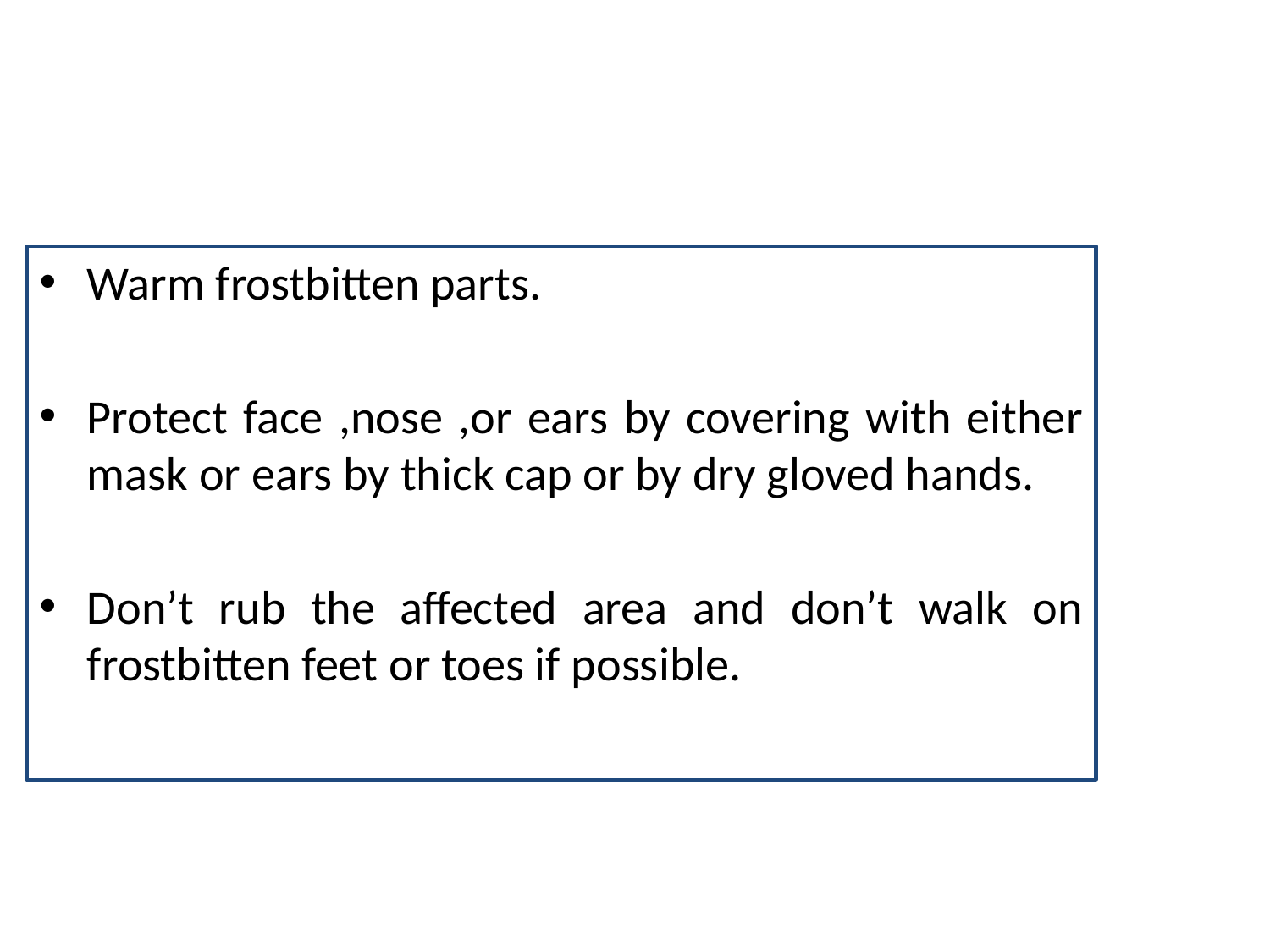

Warm frostbitten parts.

Protect face ,nose ,or ears by covering with either mask or ears by thick cap or by dry gloved hands.

Don’t rub the affected area and don’t walk on frostbitten feet or toes if possible.